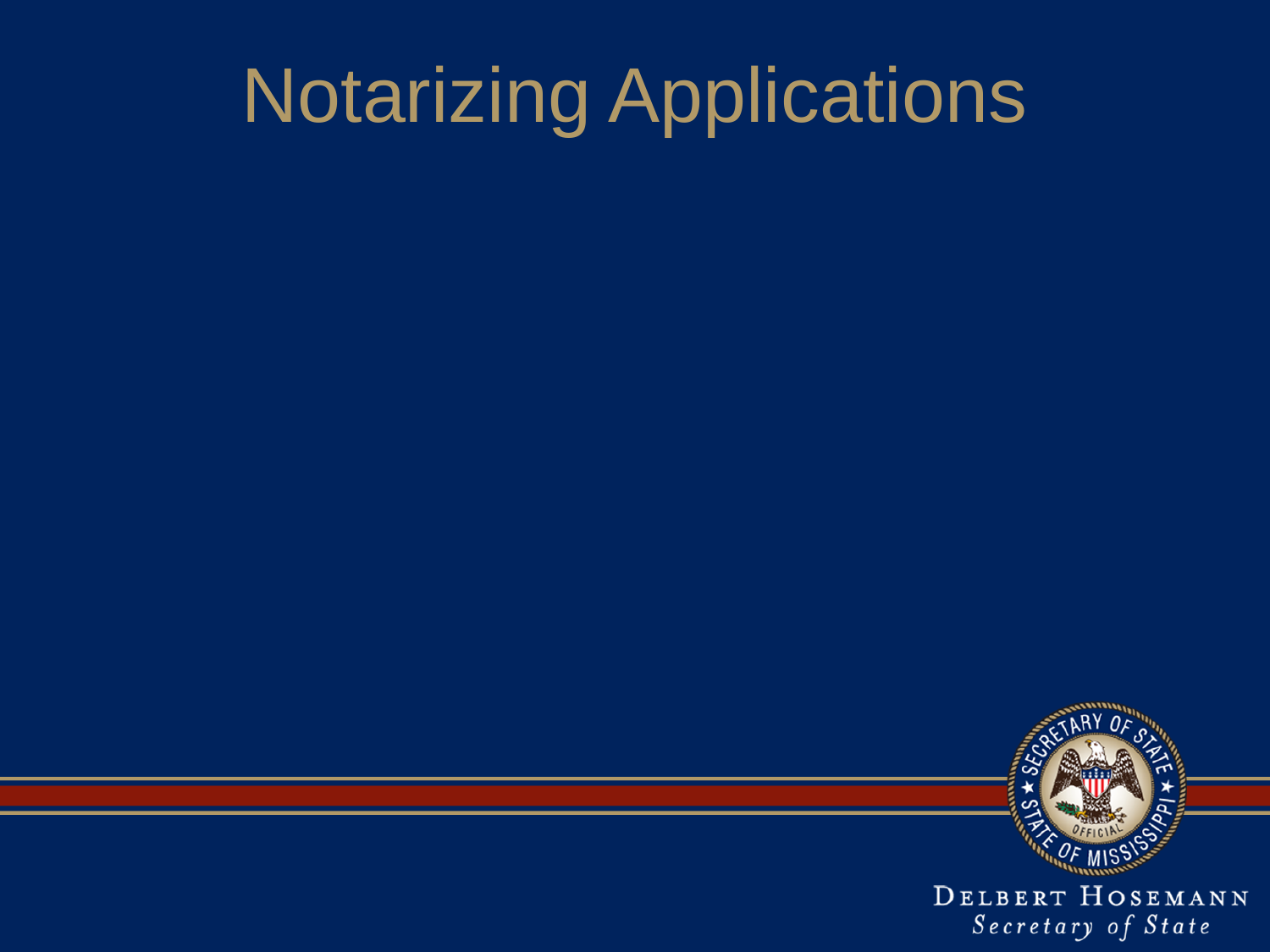

# Notarizing Applications
Applications must be notarized or sworn and subscribed to by another official authorized to witness absentee balloting.

	Reference: Miss. Code Ann. §23-15-715(b)